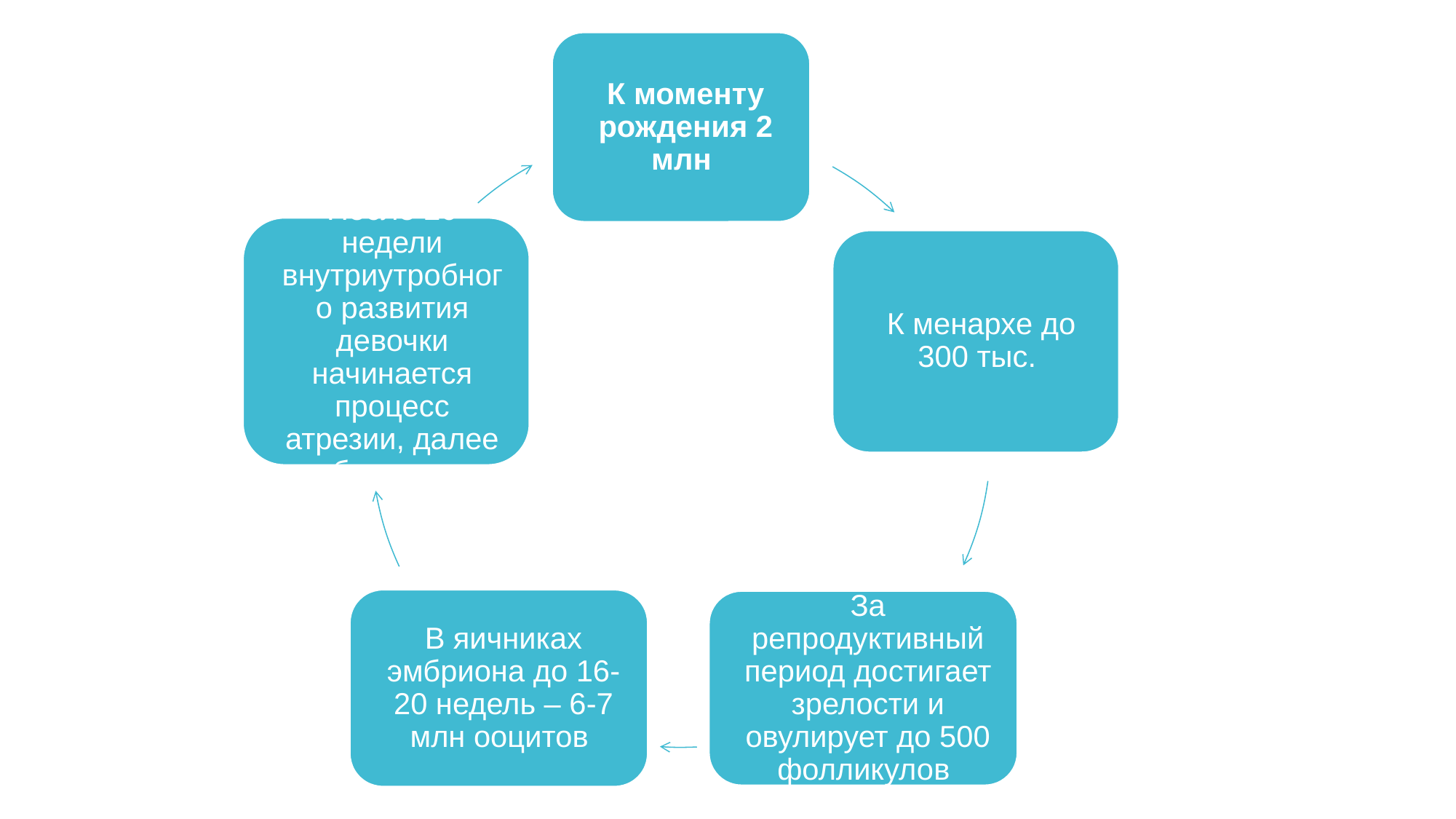

К моменту рождения 2 млн
К менархе до 300 тыс.
За репродуктивный период достигает зрелости и овулирует до 500 фолликулов
В яичниках эмбриона до 16-20 недель – 6-7 млн ооцитов
После 20 недели внутриутробного развития девочки начинается процесс атрезии, далее он бесконечен